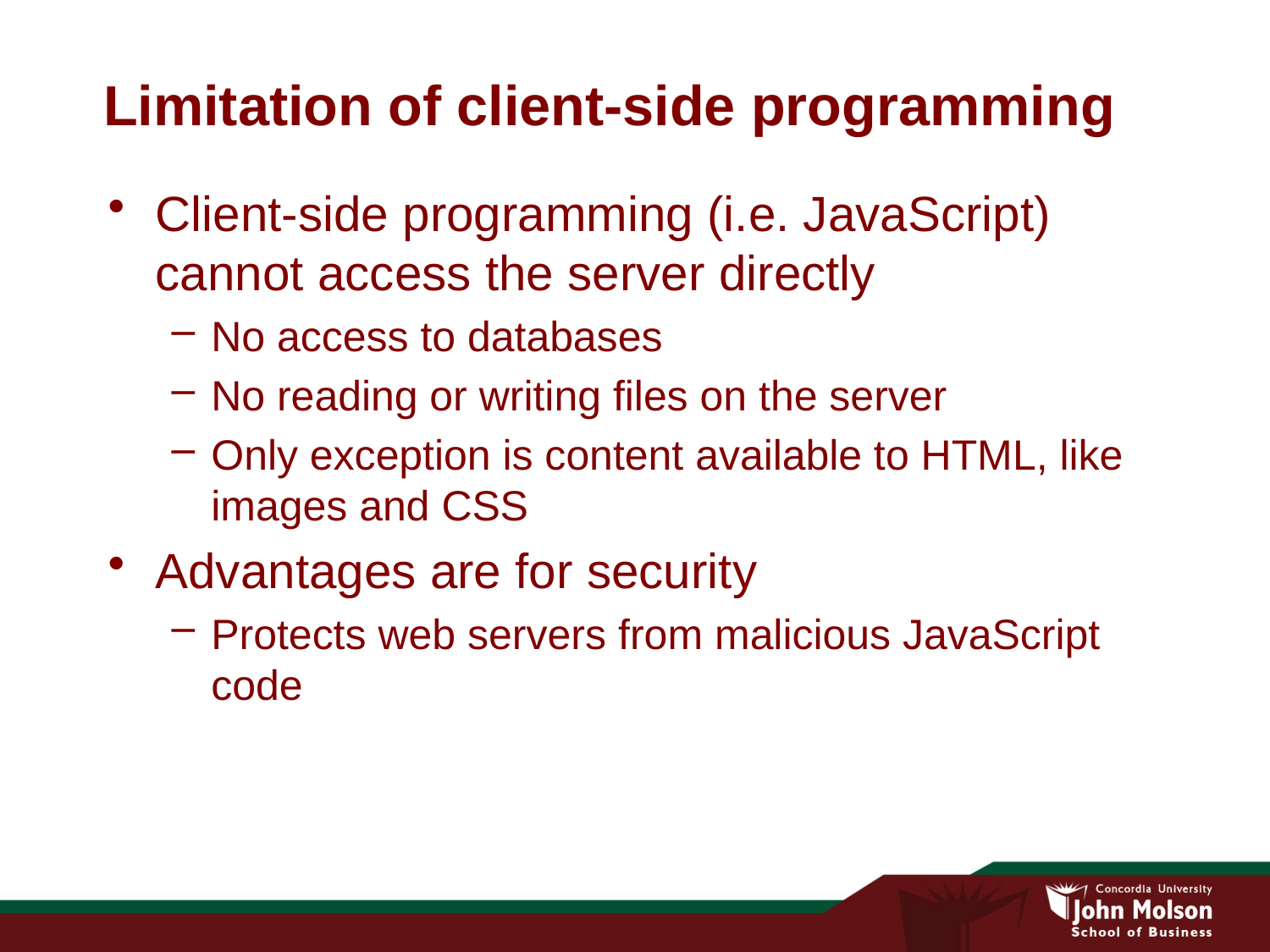

# Limitation of client-side programming
Client-side programming (i.e. JavaScript) cannot access the server directly
No access to databases
No reading or writing files on the server
Only exception is content available to HTML, like images and CSS
Advantages are for security
Protects web servers from malicious JavaScript code